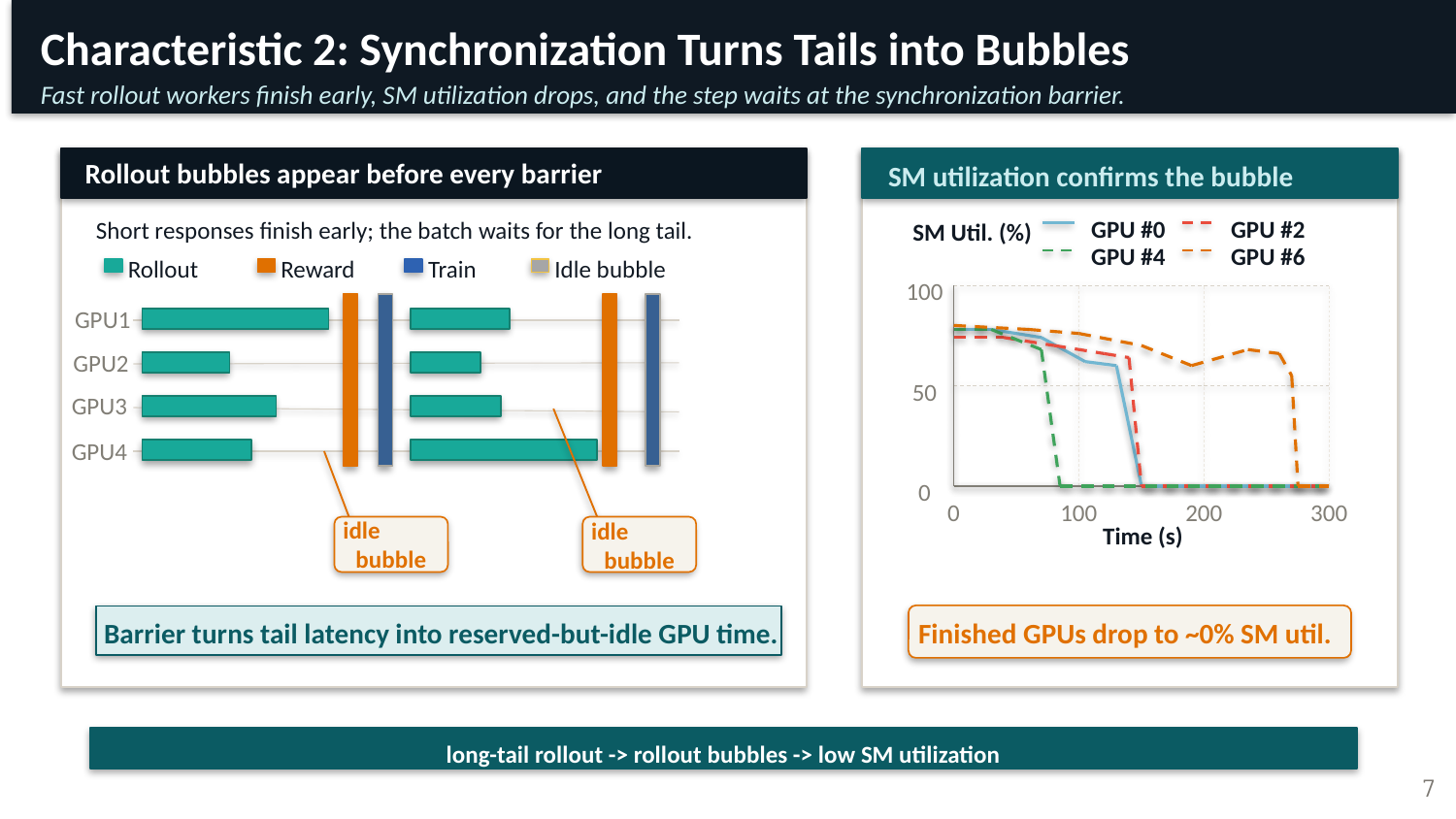

Characteristic 2: Synchronization Turns Tails into Bubbles
Fast rollout workers finish early, SM utilization drops, and the step waits at the synchronization barrier.

Rollout bubbles appear before every barrier
SM utilization confirms the bubble
GPU #0
GPU #2
Short responses finish early; the batch waits for the long tail.
SM Util. (%)
GPU #4
GPU #6
Rollout
Reward
Train
Idle bubble

100

GPU1

GPU2

50
GPU3

GPU4

0
0
100
200
300
idle
bubble
idle
bubble

Time (s)

Finished GPUs drop to ~0% SM util.
Barrier turns tail latency into reserved-but-idle GPU time.

long-tail rollout -> rollout bubbles -> low SM utilization
7